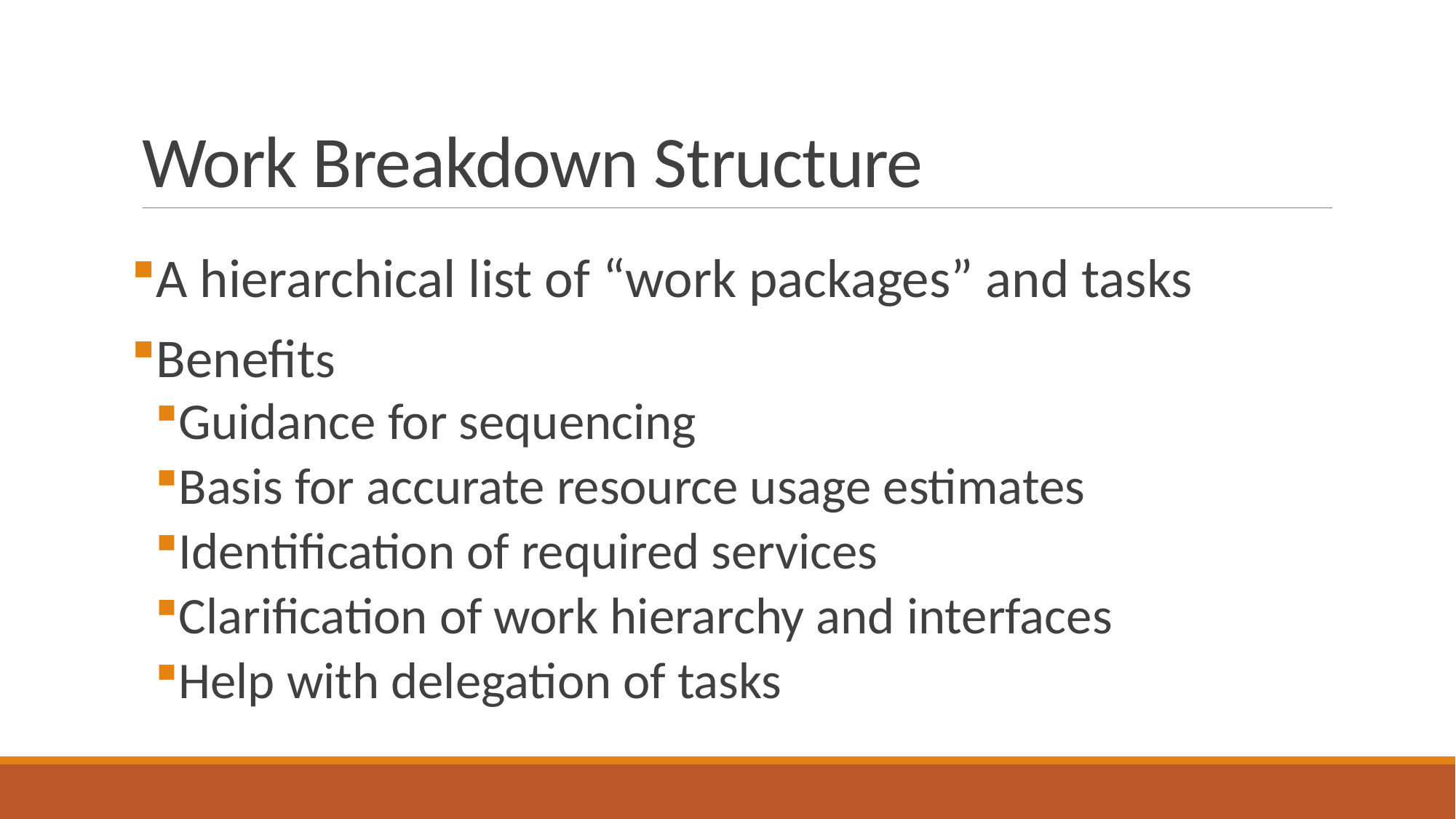

# Work Breakdown Structure
A hierarchical list of “work packages” and tasks
Benefits
Guidance for sequencing
Basis for accurate resource usage estimates
Identification of required services
Clarification of work hierarchy and interfaces
Help with delegation of tasks